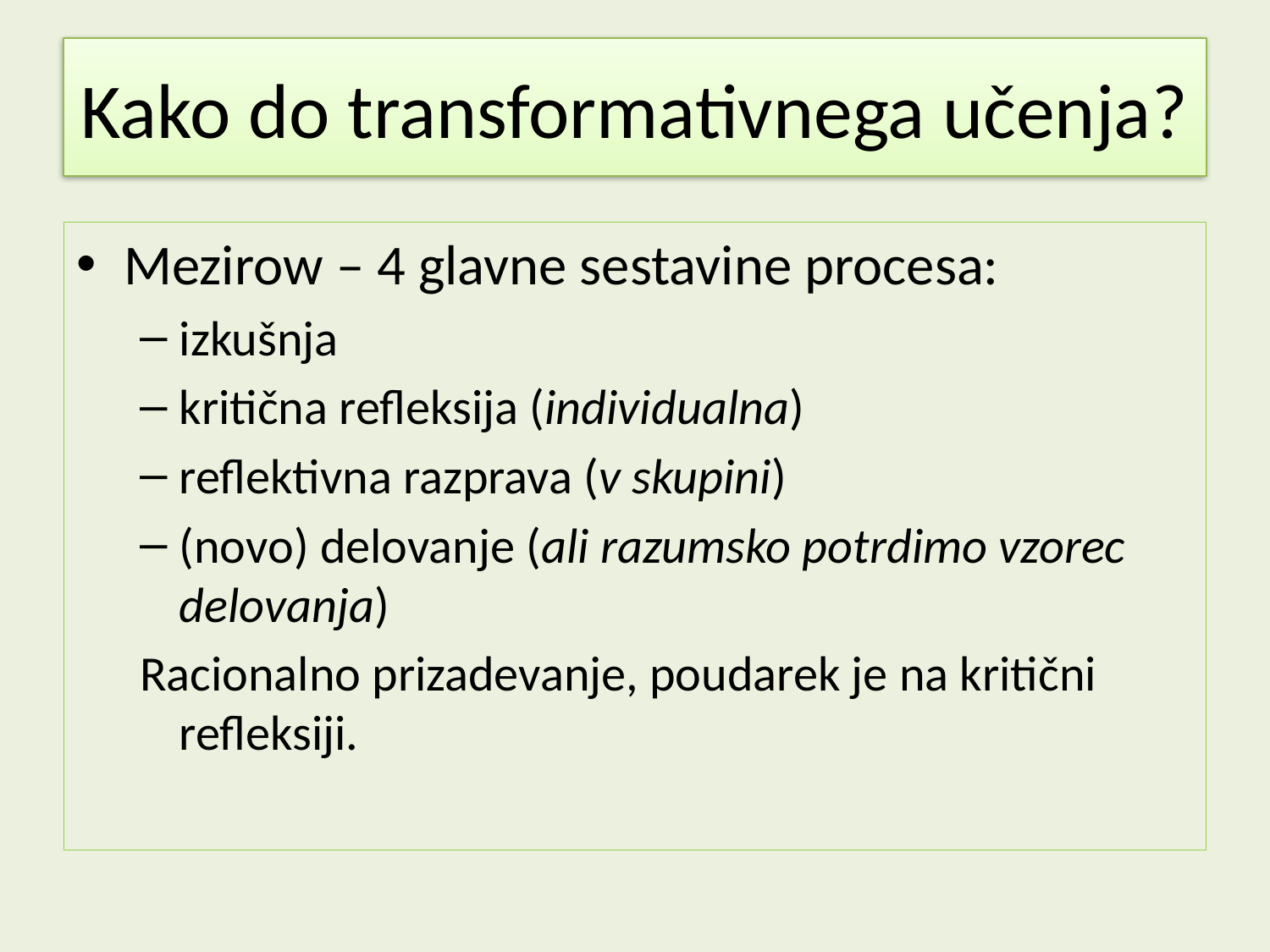

# Kako do transformativnega učenja?
Mezirow – 4 glavne sestavine procesa:
izkušnja
kritična refleksija (individualna)
reflektivna razprava (v skupini)
(novo) delovanje (ali razumsko potrdimo vzorec delovanja)
Racionalno prizadevanje, poudarek je na kritični refleksiji.